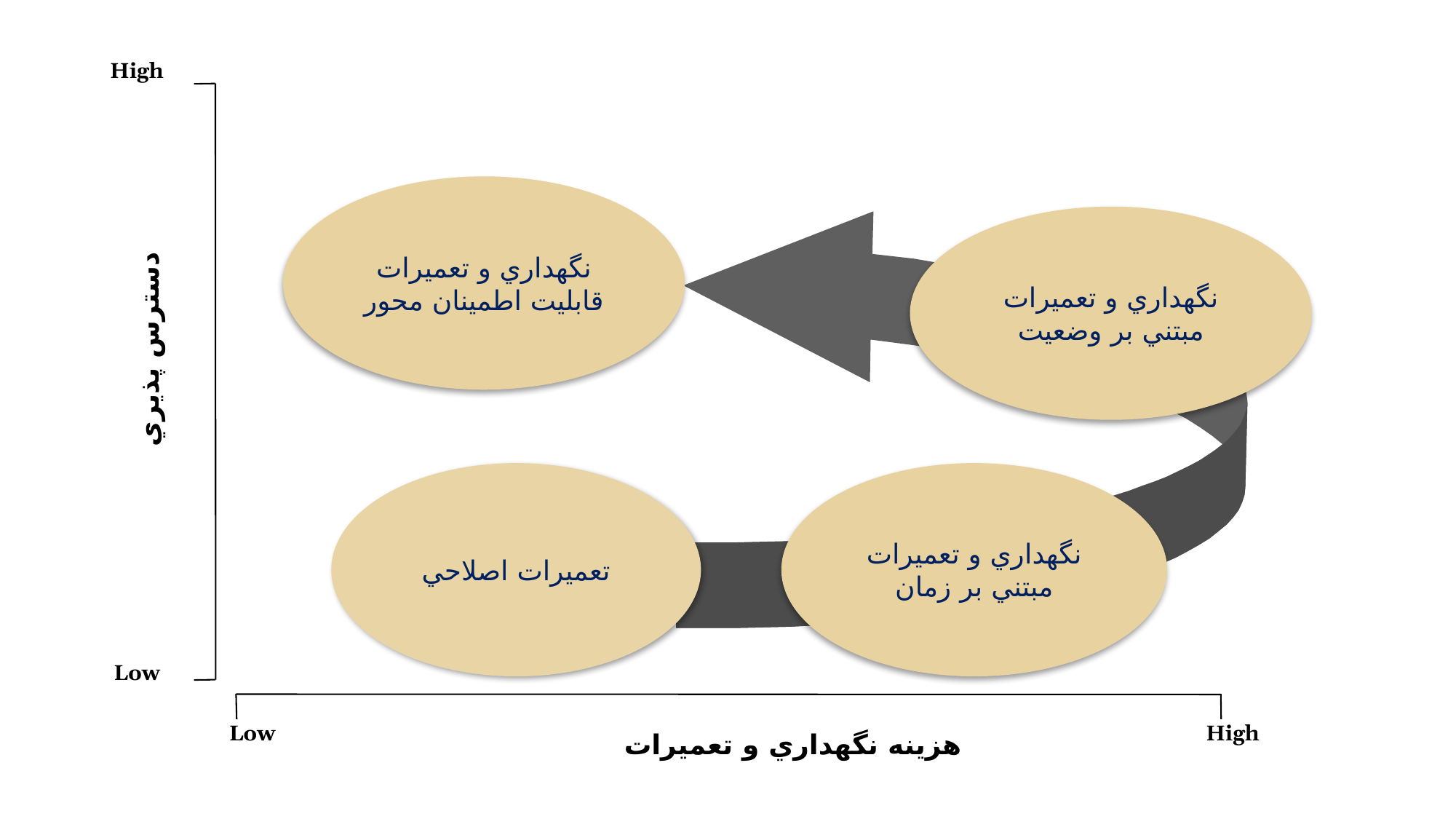

High

دسترس پذيري
Low

Low
High

هزينه نگهداري و تعميرات
نگهداري و تعميرات قابليت اطمينان محور
نگهداري و تعميرات مبتني بر وضعيت

تعميرات اصلاحي
نگهداري و تعميرات مبتني بر زمان